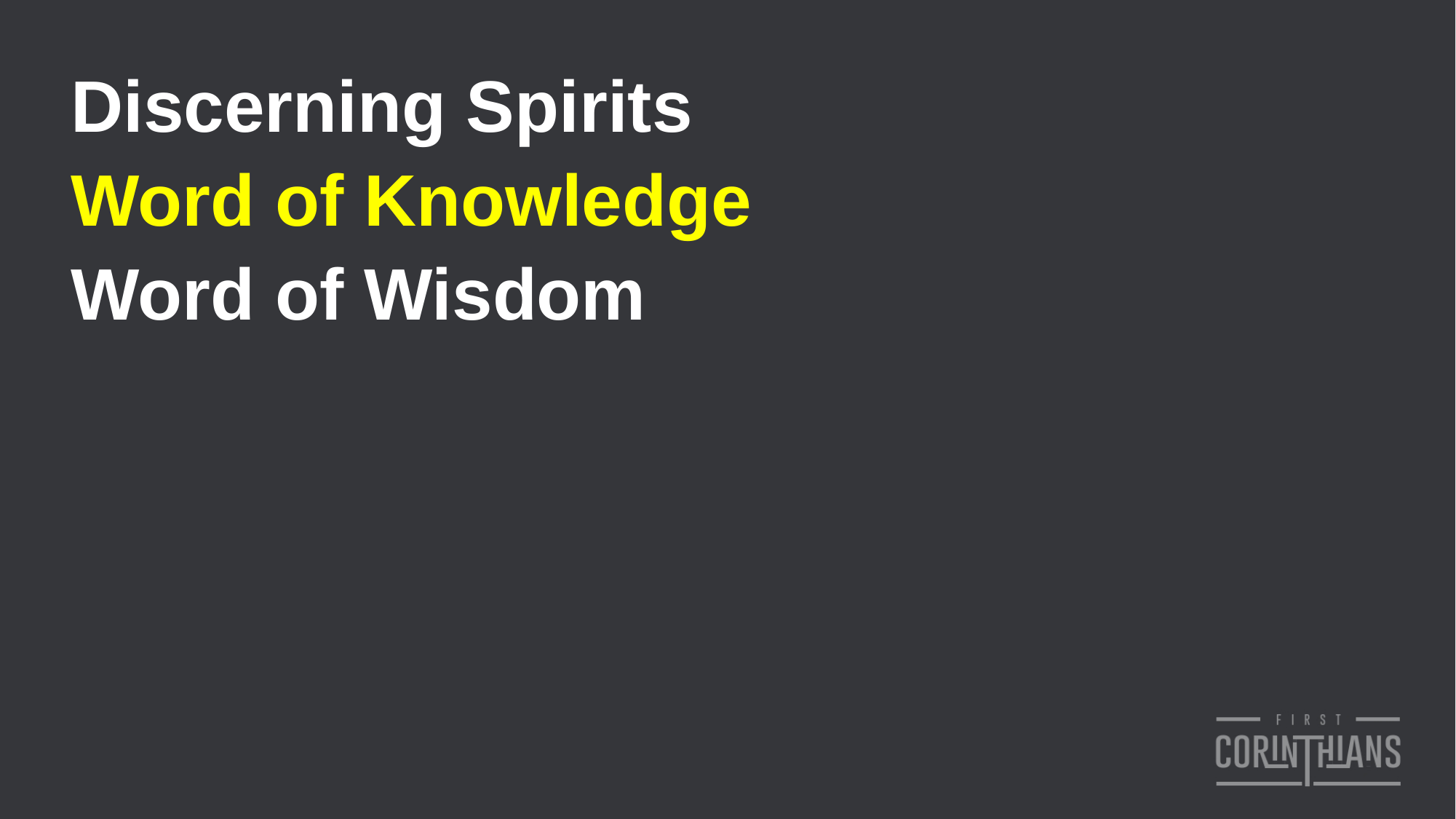

Discerning Spirits
Word of Knowledge
Word of Wisdom